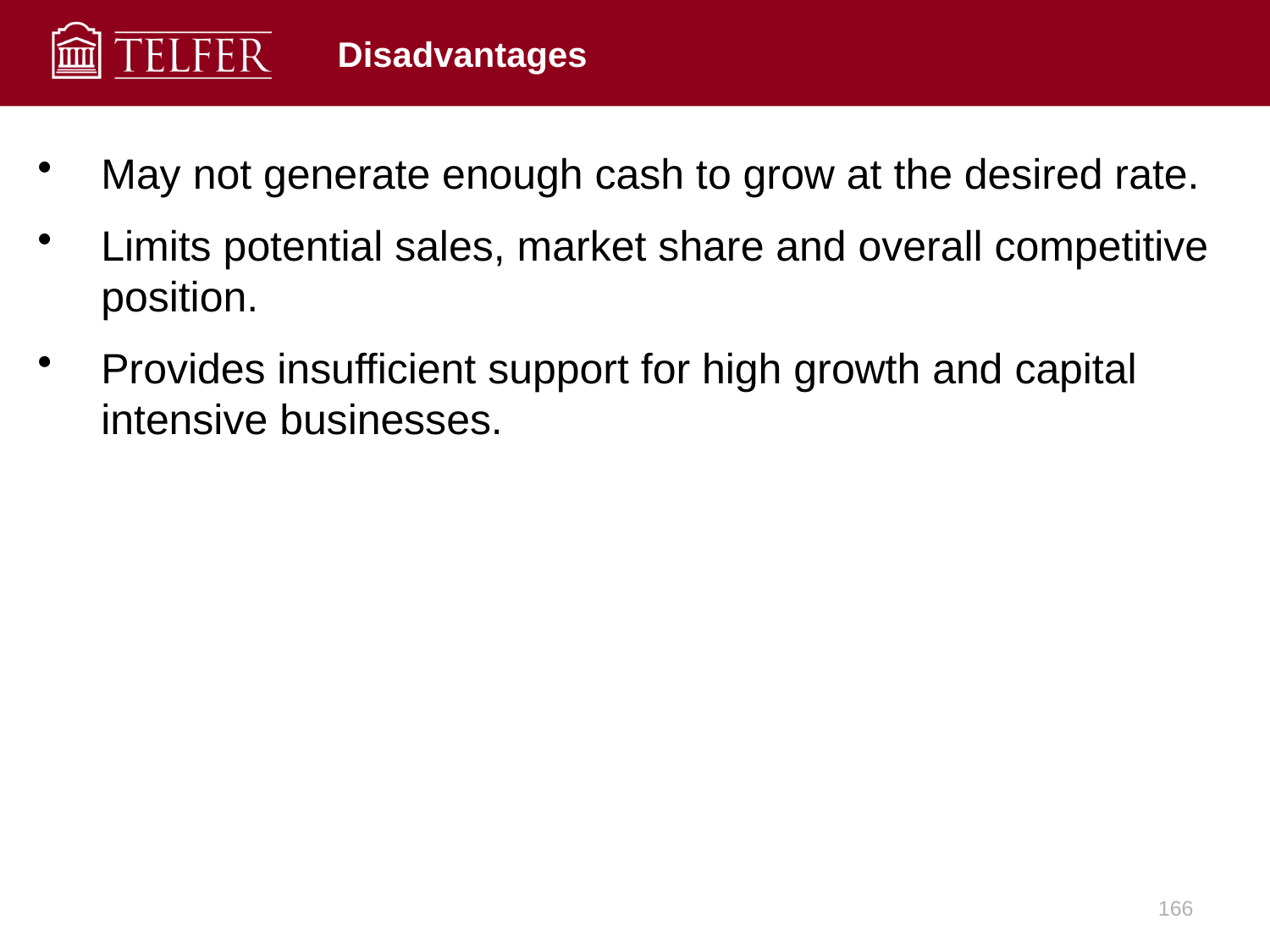

# Disadvantages
May not generate enough cash to grow at the desired rate.
Limits potential sales, market share and overall competitive position.
Provides insufficient support for high growth and capital intensive businesses.

166